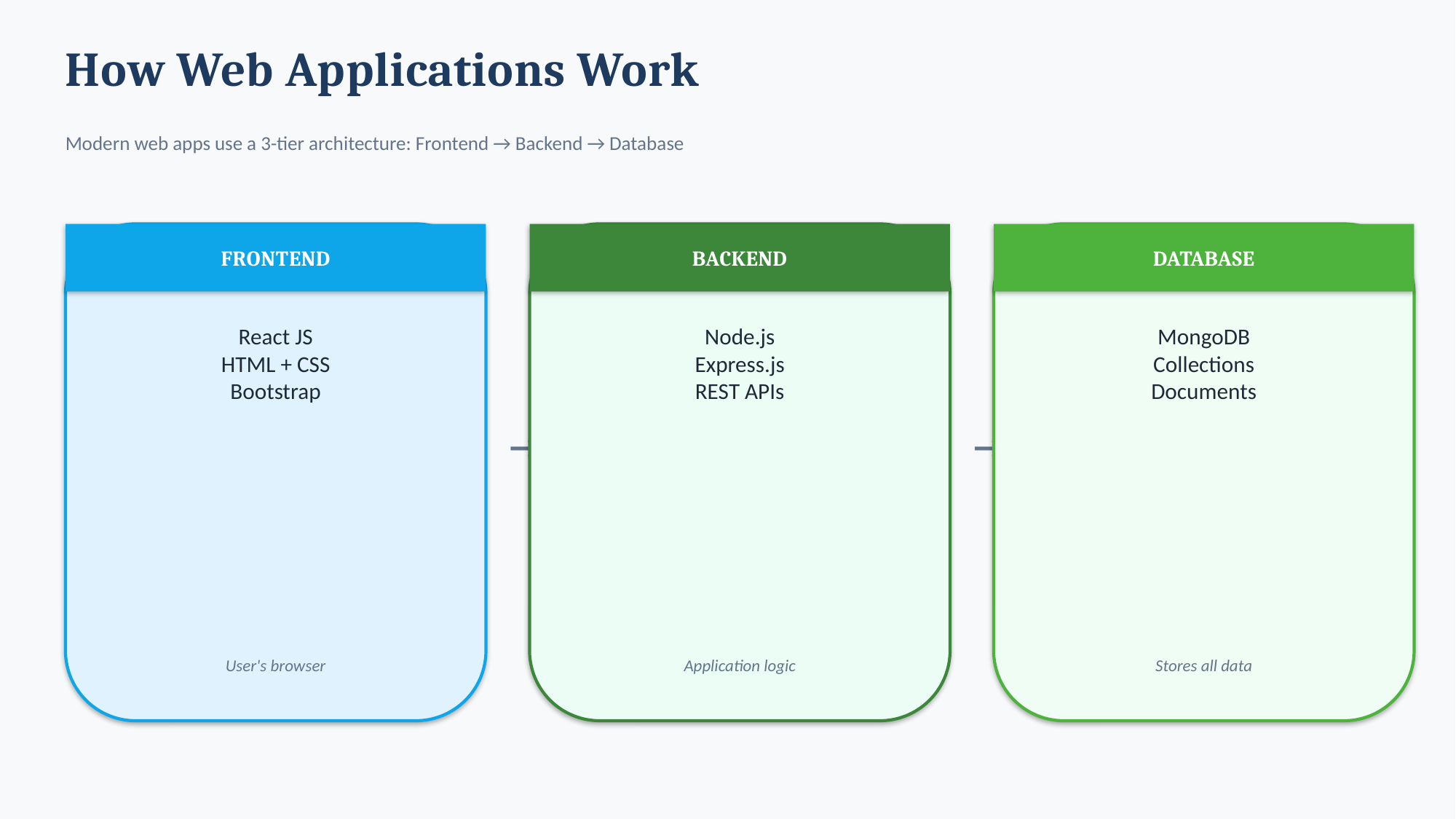

How Web Applications Work
Modern web apps use a 3-tier architecture: Frontend → Backend → Database

FRONTEND

BACKEND

DATABASE
React JS
HTML + CSS
Bootstrap
Node.js
Express.js
REST APIs
MongoDB
Collections
Documents
→
→
User's browser
Application logic
Stores all data